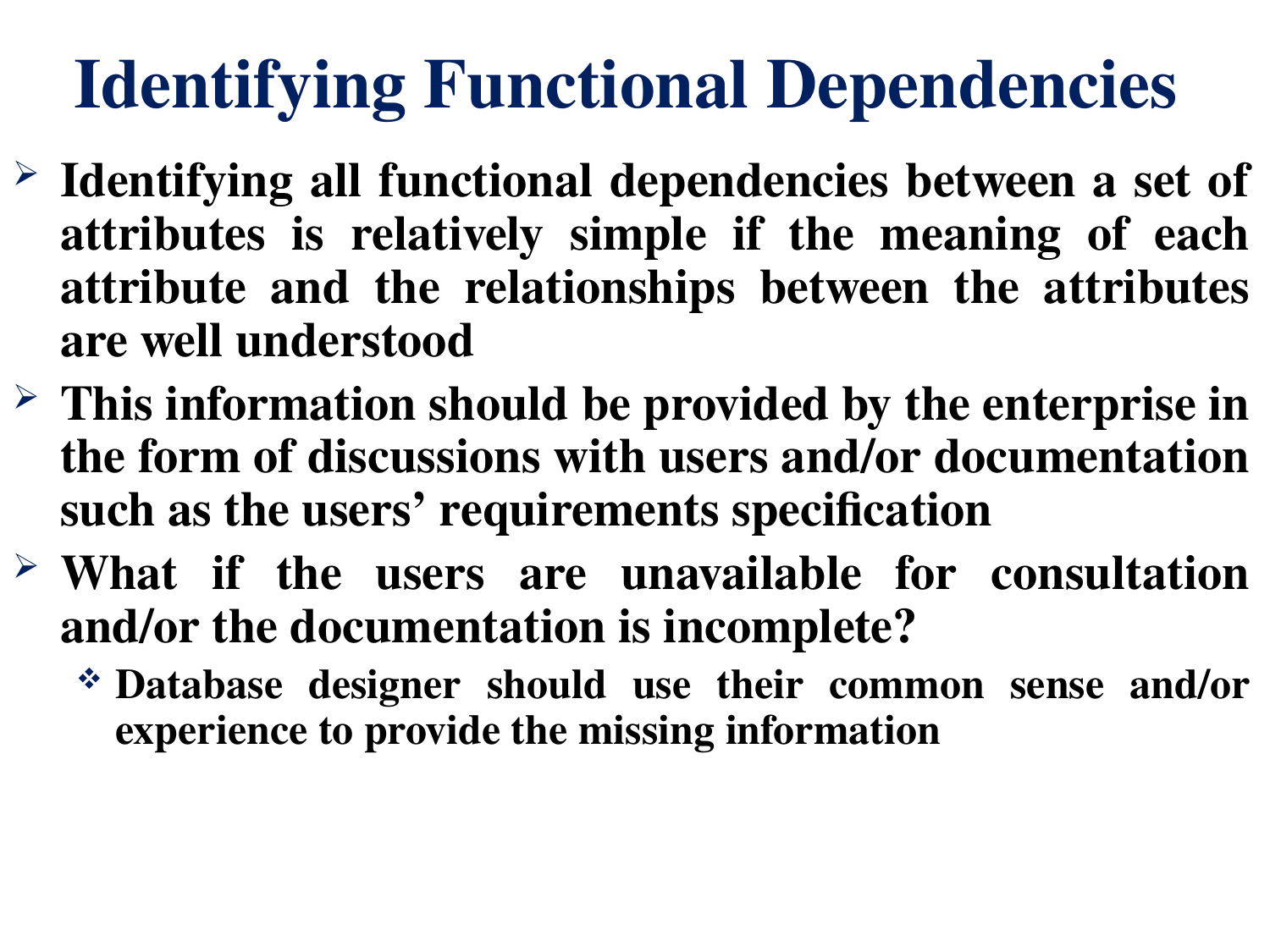

# Identifying Functional Dependencies
Identifying all functional dependencies between a set of attributes is relatively simple if the meaning of each attribute and the relationships between the attributes are well understood
This information should be provided by the enterprise in the form of discussions with users and/or documentation such as the users’ requirements specification
What if the users are unavailable for consultation and/or the documentation is incomplete?
Database designer should use their common sense and/or experience to provide the missing information